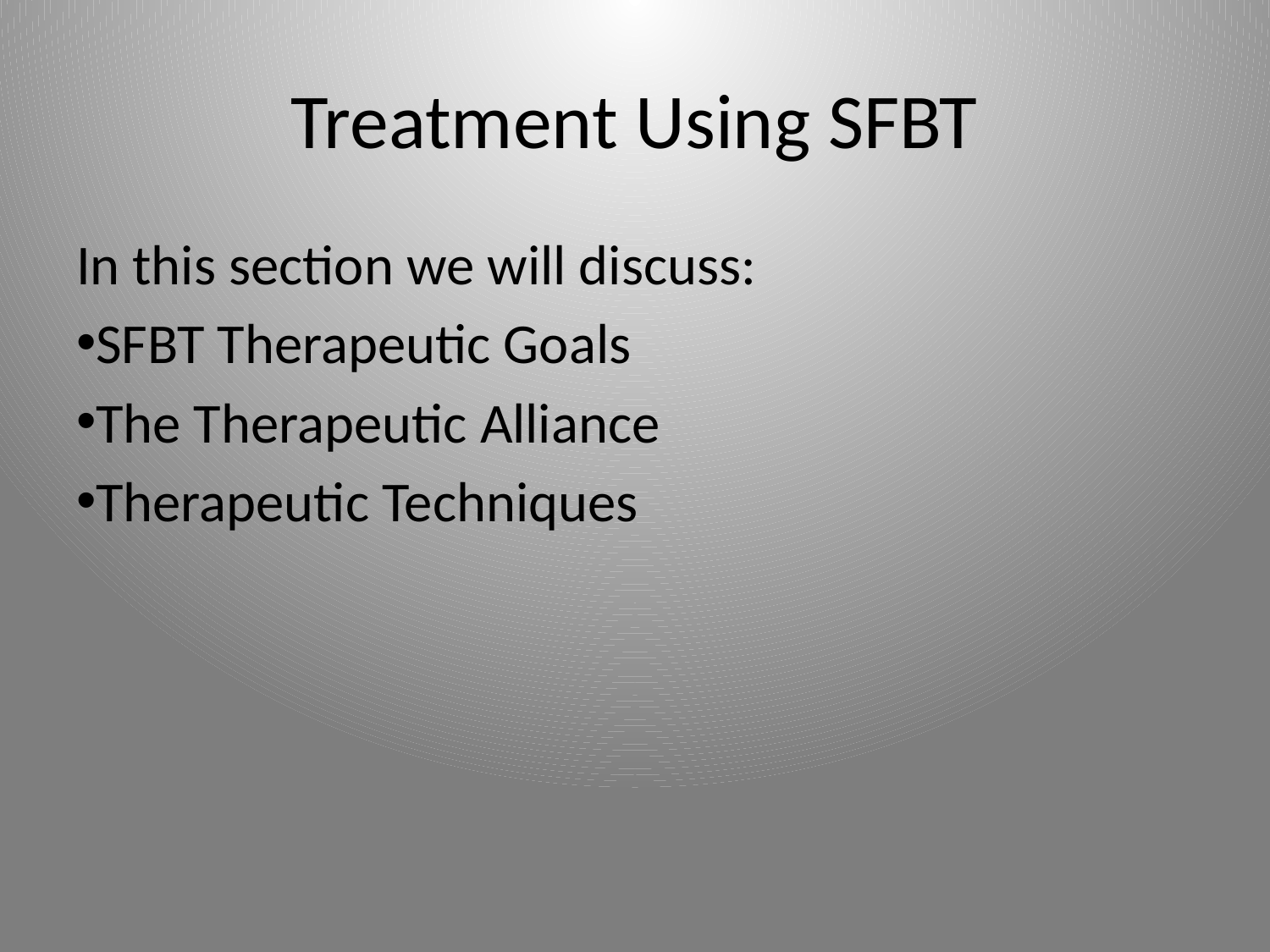

# Treatment Using SFBT
In this section we will discuss:
SFBT Therapeutic Goals
The Therapeutic Alliance
Therapeutic Techniques